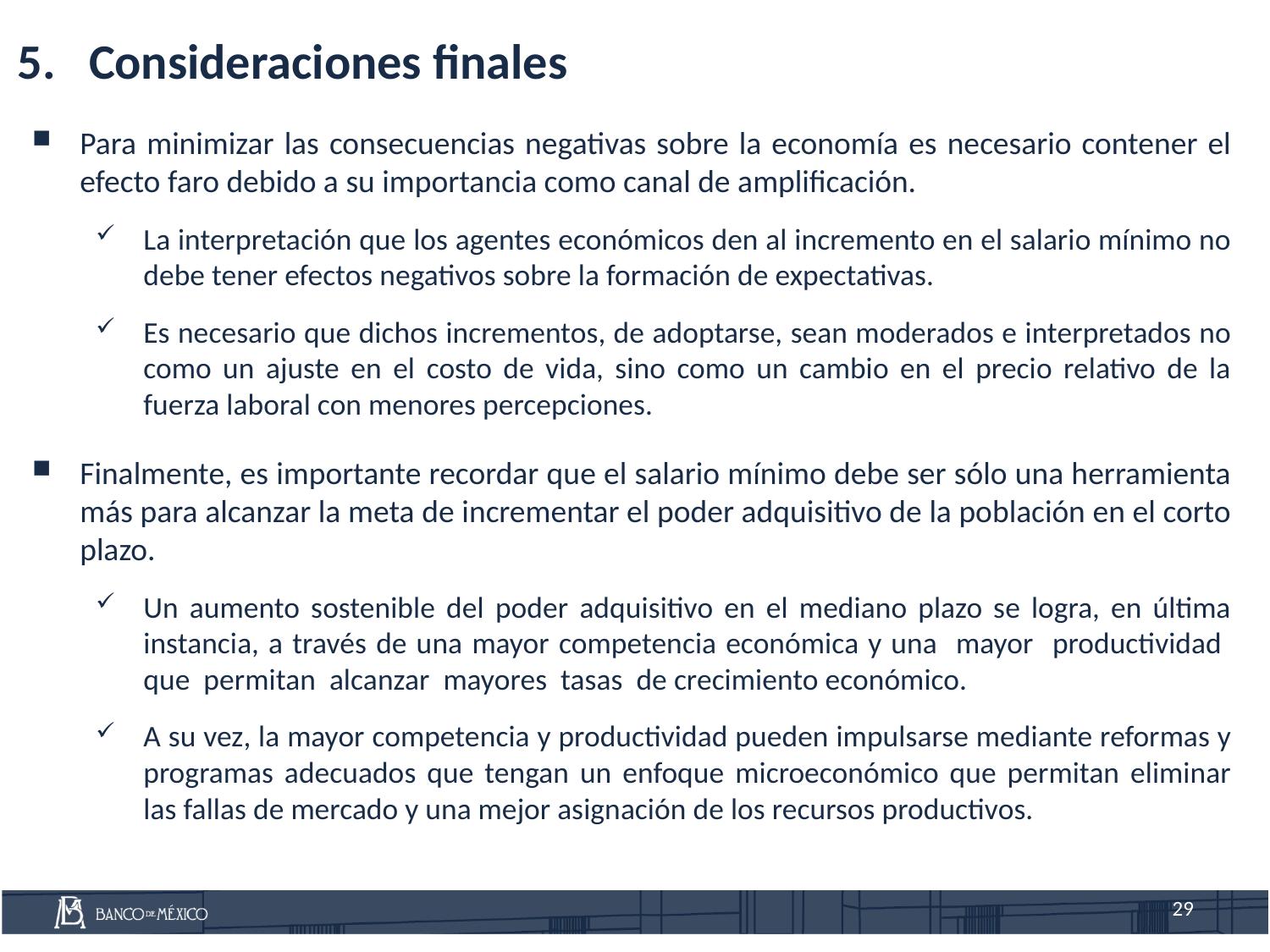

Consideraciones finales
Para minimizar las consecuencias negativas sobre la economía es necesario contener el efecto faro debido a su importancia como canal de amplificación.
La interpretación que los agentes económicos den al incremento en el salario mínimo no debe tener efectos negativos sobre la formación de expectativas.
Es necesario que dichos incrementos, de adoptarse, sean moderados e interpretados no como un ajuste en el costo de vida, sino como un cambio en el precio relativo de la fuerza laboral con menores percepciones.
Finalmente, es importante recordar que el salario mínimo debe ser sólo una herramienta más para alcanzar la meta de incrementar el poder adquisitivo de la población en el corto plazo.
Un aumento sostenible del poder adquisitivo en el mediano plazo se logra, en última instancia, a través de una mayor competencia económica y una  mayor  productividad  que  permitan  alcanzar  mayores  tasas  de crecimiento económico.
A su vez, la mayor competencia y productividad pueden impulsarse mediante reformas y programas adecuados que tengan un enfoque microeconómico que permitan eliminar las fallas de mercado y una mejor asignación de los recursos productivos.

29